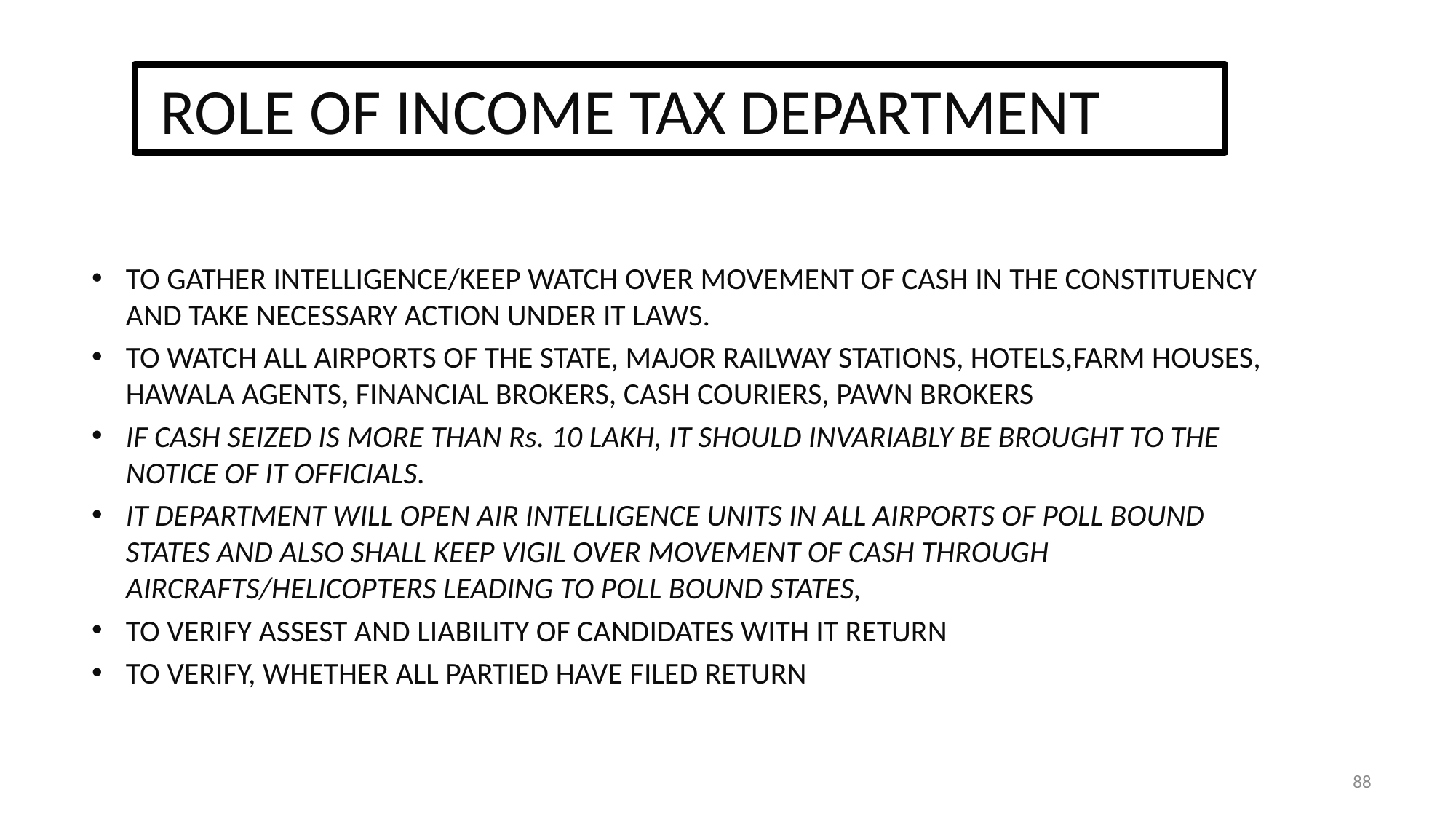

# ROLE OF INCOME TAX DEPARTMENT
TO GATHER INTELLIGENCE/KEEP WATCH OVER MOVEMENT OF CASH IN THE CONSTITUENCY AND TAKE NECESSARY ACTION UNDER IT LAWS.
TO WATCH ALL AIRPORTS OF THE STATE, MAJOR RAILWAY STATIONS, HOTELS,FARM HOUSES, HAWALA AGENTS, FINANCIAL BROKERS, CASH COURIERS, PAWN BROKERS
IF CASH SEIZED IS MORE THAN Rs. 10 LAKH, IT SHOULD INVARIABLY BE BROUGHT TO THE NOTICE OF IT OFFICIALS.
IT DEPARTMENT WILL OPEN AIR INTELLIGENCE UNITS IN ALL AIRPORTS OF POLL BOUND STATES AND ALSO SHALL KEEP VIGIL OVER MOVEMENT OF CASH THROUGH AIRCRAFTS/HELICOPTERS LEADING TO POLL BOUND STATES,
TO VERIFY ASSEST AND LIABILITY OF CANDIDATES WITH IT RETURN
TO VERIFY, WHETHER ALL PARTIED HAVE FILED RETURN
88